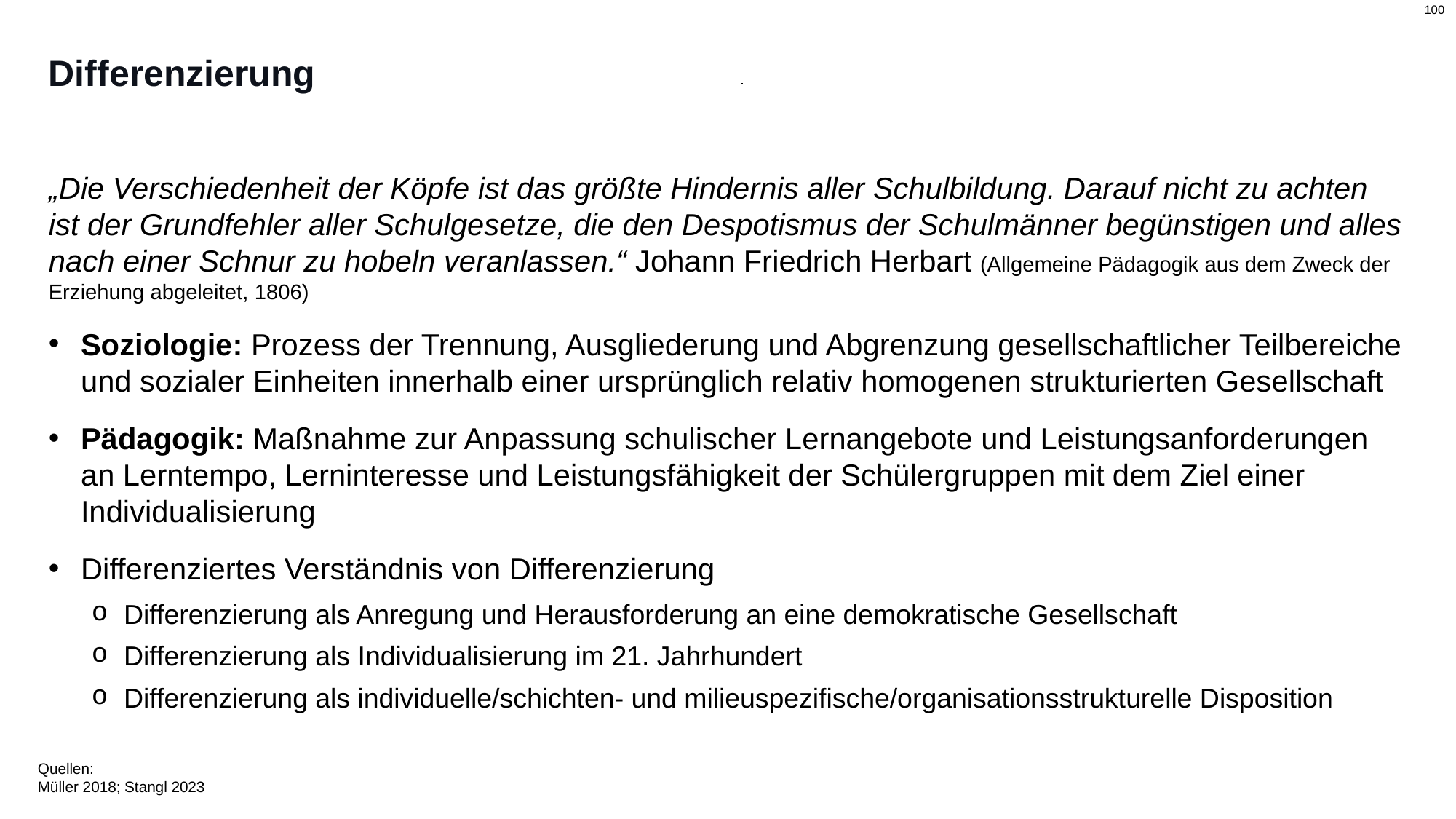

# Differenzierung
„Die Verschiedenheit der Köpfe ist das größte Hindernis aller Schulbildung. Darauf nicht zu achten ist der Grundfehler aller Schulgesetze, die den Despotismus der Schulmänner begünstigen und alles nach einer Schnur zu hobeln veranlassen.“ Johann Friedrich Herbart (Allgemeine Pädagogik aus dem Zweck der Erziehung abgeleitet, 1806)
Soziologie: Prozess der Trennung, Ausgliederung und Abgrenzung gesellschaftlicher Teilbereiche und sozialer Einheiten innerhalb einer ursprünglich relativ homogenen strukturierten Gesellschaft
Pädagogik: Maßnahme zur Anpassung schulischer Lernangebote und Leistungsanforderungen an Lerntempo, Lerninteresse und Leistungsfähigkeit der Schülergruppen mit dem Ziel einer Individualisierung
Differenziertes Verständnis von Differenzierung
Differenzierung als Anregung und Herausforderung an eine demokratische Gesellschaft
Differenzierung als Individualisierung im 21. Jahrhundert
Differenzierung als individuelle/schichten- und milieuspezifische/organisationsstrukturelle Disposition
Quellen:
Müller 2018; Stangl 2023